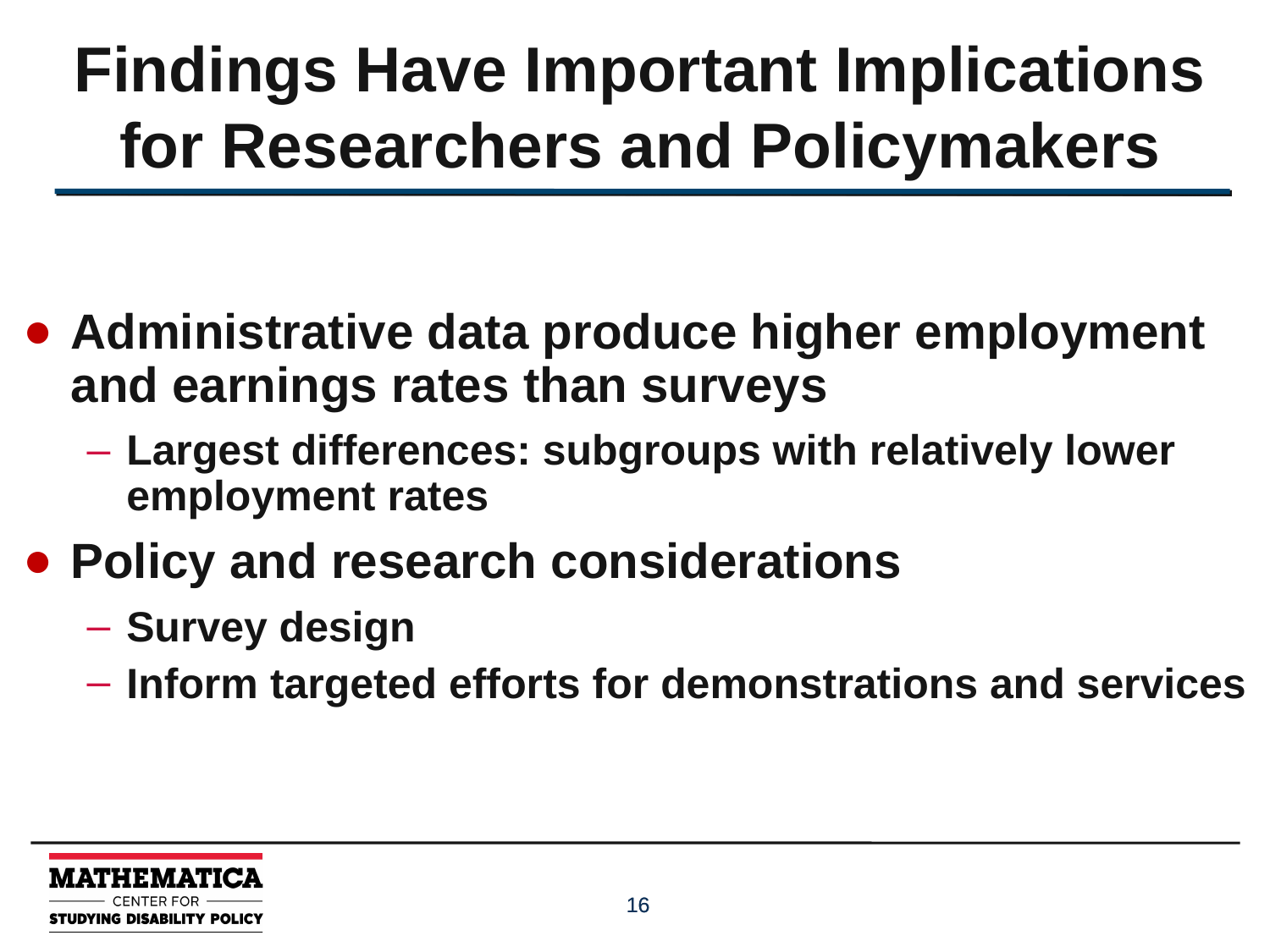

# Findings Have Important Implications for Researchers and Policymakers
Administrative data produce higher employment and earnings rates than surveys
Largest differences: subgroups with relatively lower employment rates
Policy and research considerations
Survey design
Inform targeted efforts for demonstrations and services